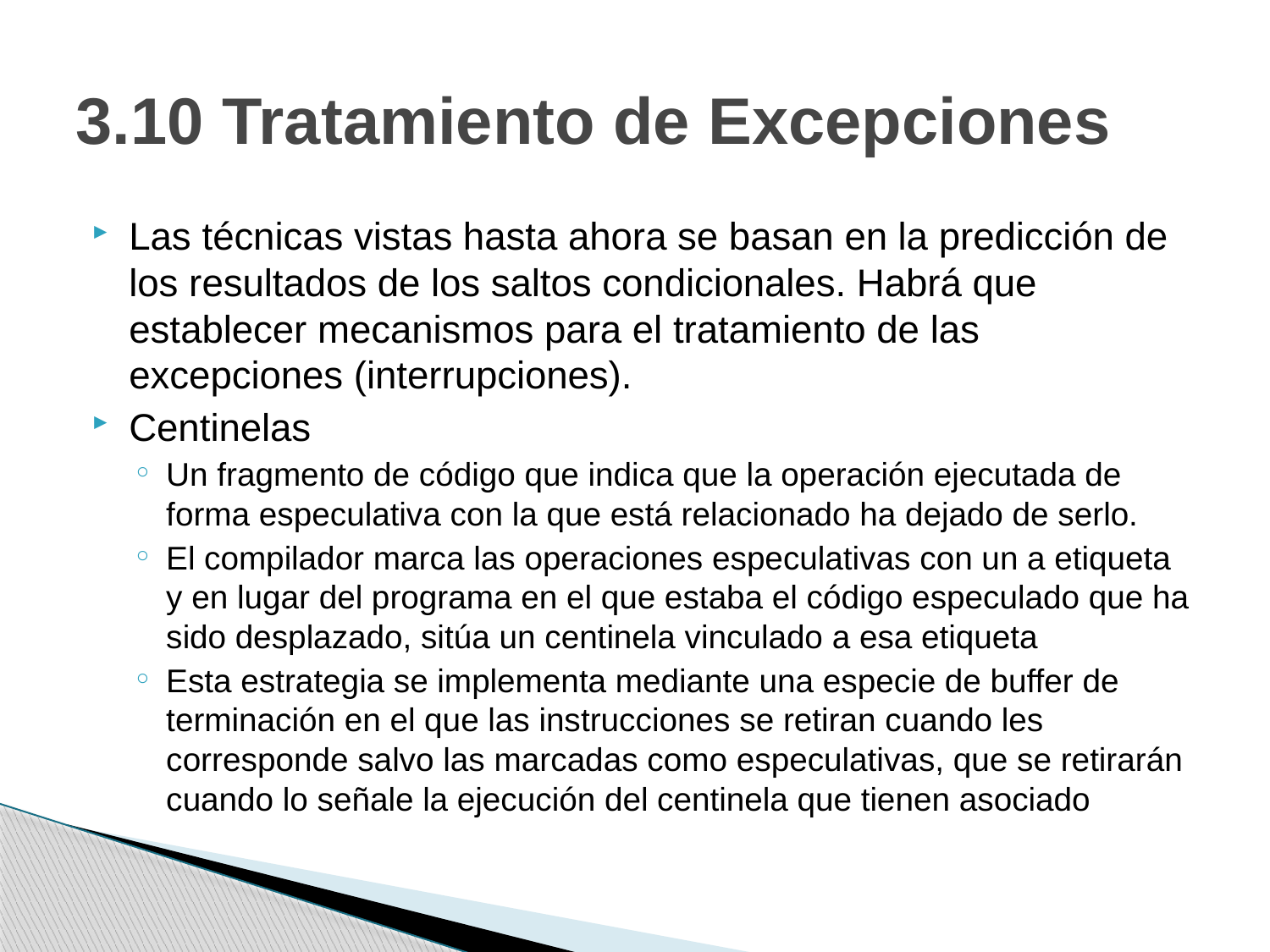

# 3.10 Tratamiento de Excepciones
Las técnicas vistas hasta ahora se basan en la predicción de los resultados de los saltos condicionales. Habrá que establecer mecanismos para el tratamiento de las excepciones (interrupciones).
Centinelas
Un fragmento de código que indica que la operación ejecutada de forma especulativa con la que está relacionado ha dejado de serlo.
El compilador marca las operaciones especulativas con un a etiqueta y en lugar del programa en el que estaba el código especulado que ha sido desplazado, sitúa un centinela vinculado a esa etiqueta
Esta estrategia se implementa mediante una especie de buffer de terminación en el que las instrucciones se retiran cuando les corresponde salvo las marcadas como especulativas, que se retirarán cuando lo señale la ejecución del centinela que tienen asociado